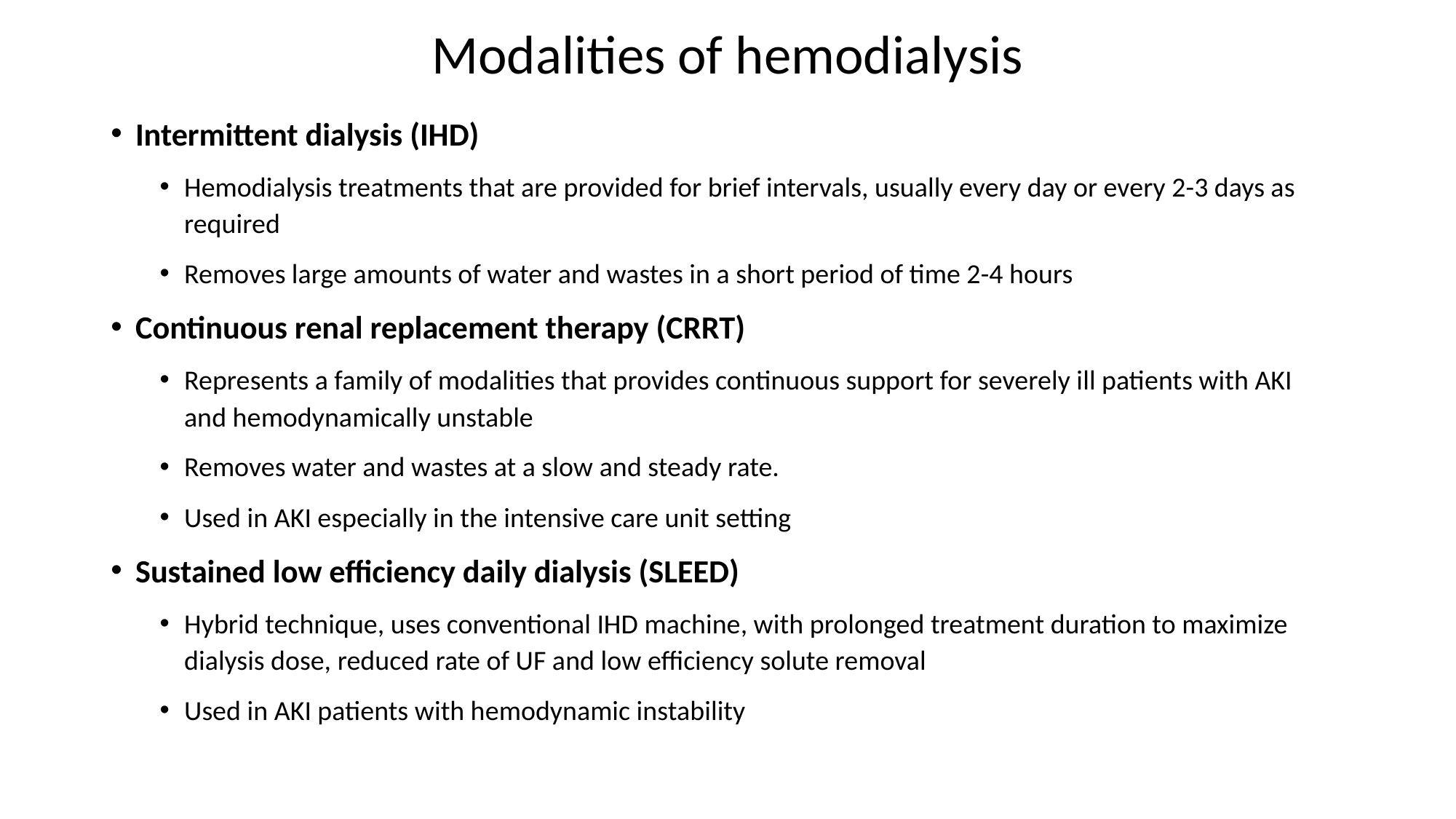

# Modalities of hemodialysis
Intermittent dialysis (IHD)
Hemodialysis treatments that are provided for brief intervals, usually every day or every 2-3 days as required
Removes large amounts of water and wastes in a short period of time 2-4 hours
Continuous renal replacement therapy (CRRT)
Represents a family of modalities that provides continuous support for severely ill patients with AKI and hemodynamically unstable
Removes water and wastes at a slow and steady rate.
Used in AKI especially in the intensive care unit setting
Sustained low efficiency daily dialysis (SLEED)
Hybrid technique, uses conventional IHD machine, with prolonged treatment duration to maximize dialysis dose, reduced rate of UF and low efficiency solute removal
Used in AKI patients with hemodynamic instability